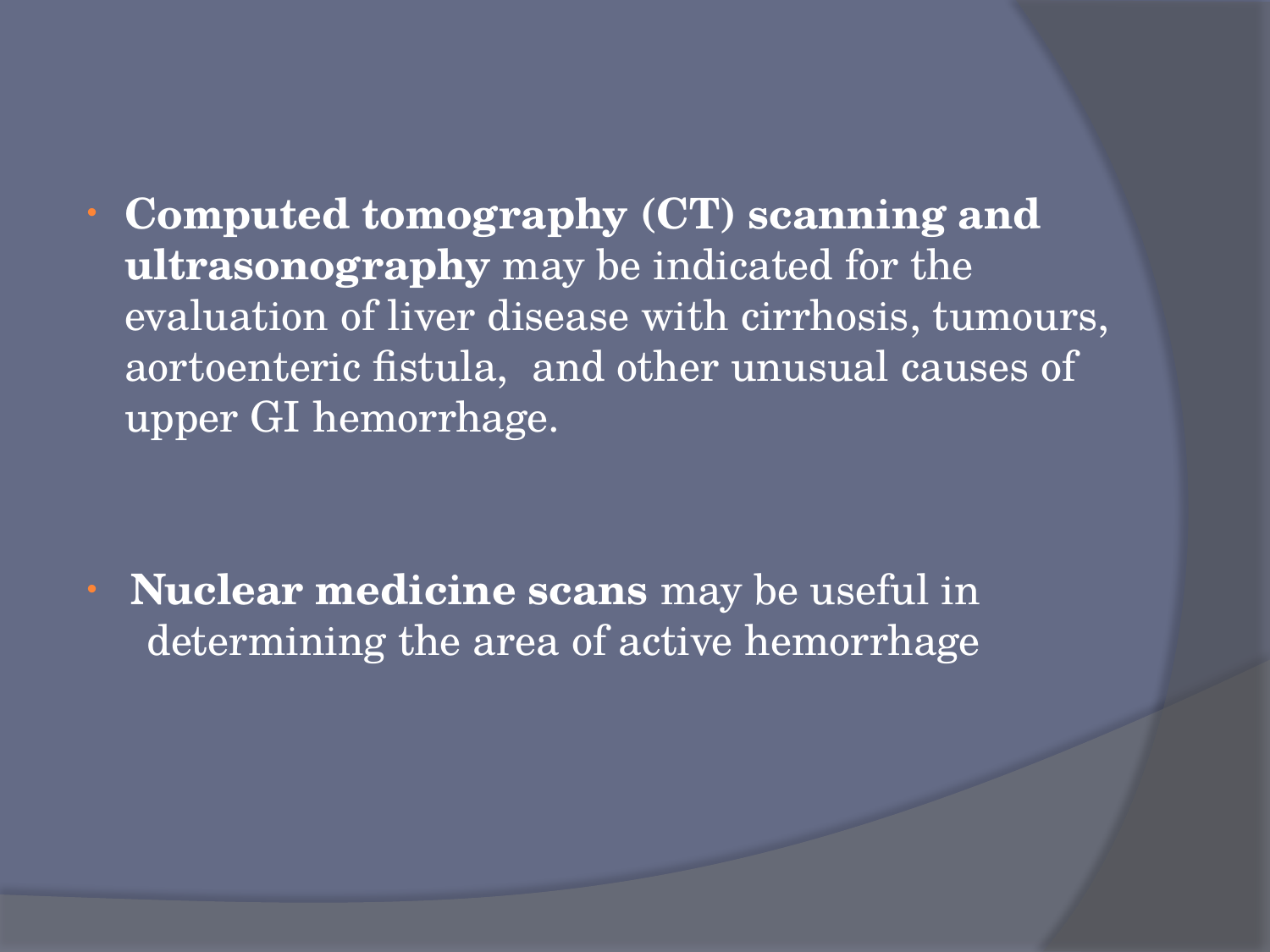

Computed tomography (CT) scanning and  ultrasonography may be indicated for the  evaluation of liver disease with cirrhosis, tumours,  aortoenteric fistula,  and other unusual causes of upper GI hemorrhage.
•
Nuclear medicine scans may be useful in  determining the area of active hemorrhage
•